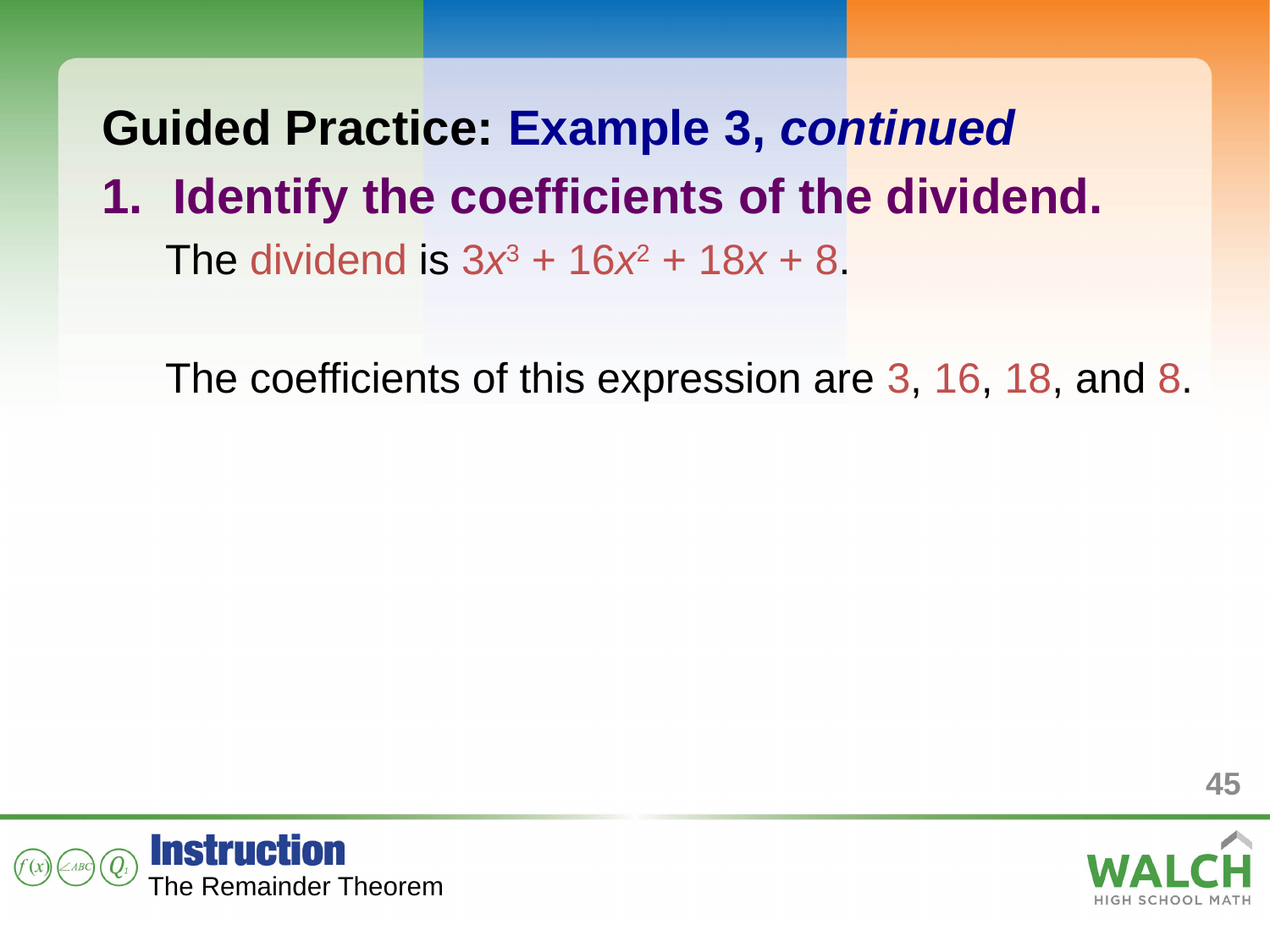

Guided Practice: Example 3, continued
Identify the coefficients of the dividend.
The dividend is 3x3 + 16x2 + 18x + 8.

The coefficients of this expression are 3, 16, 18, and 8.
45
The Remainder Theorem